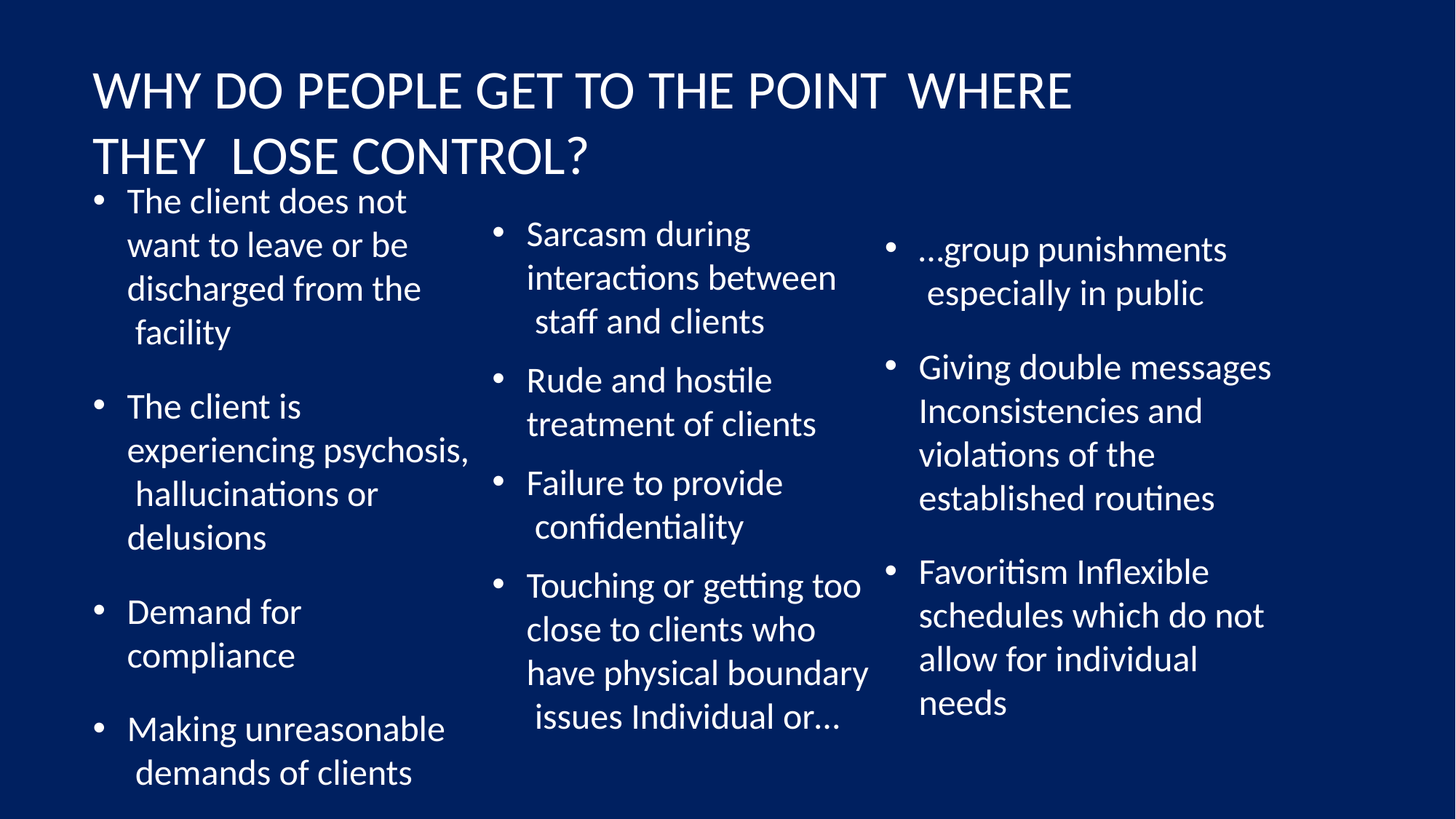

# WHY DO PEOPLE GET TO THE POINT	WHERE THEY  LOSE CONTROL?
The client does not  want to leave or be  discharged from the  facility
The client is  experiencing psychosis,  hallucinations or  delusions
Demand for compliance
Making unreasonable  demands of clients
Sarcasm during  interactions between  staff and clients
Rude and hostile  treatment of clients
Failure to provide  confidentiality
Touching or getting too  close to clients who  have physical boundary  issues Individual or…
…group punishments  especially in public
Giving double messages  Inconsistencies and  violations of the  established routines
Favoritism Inflexible  schedules which do not  allow for individual  needs